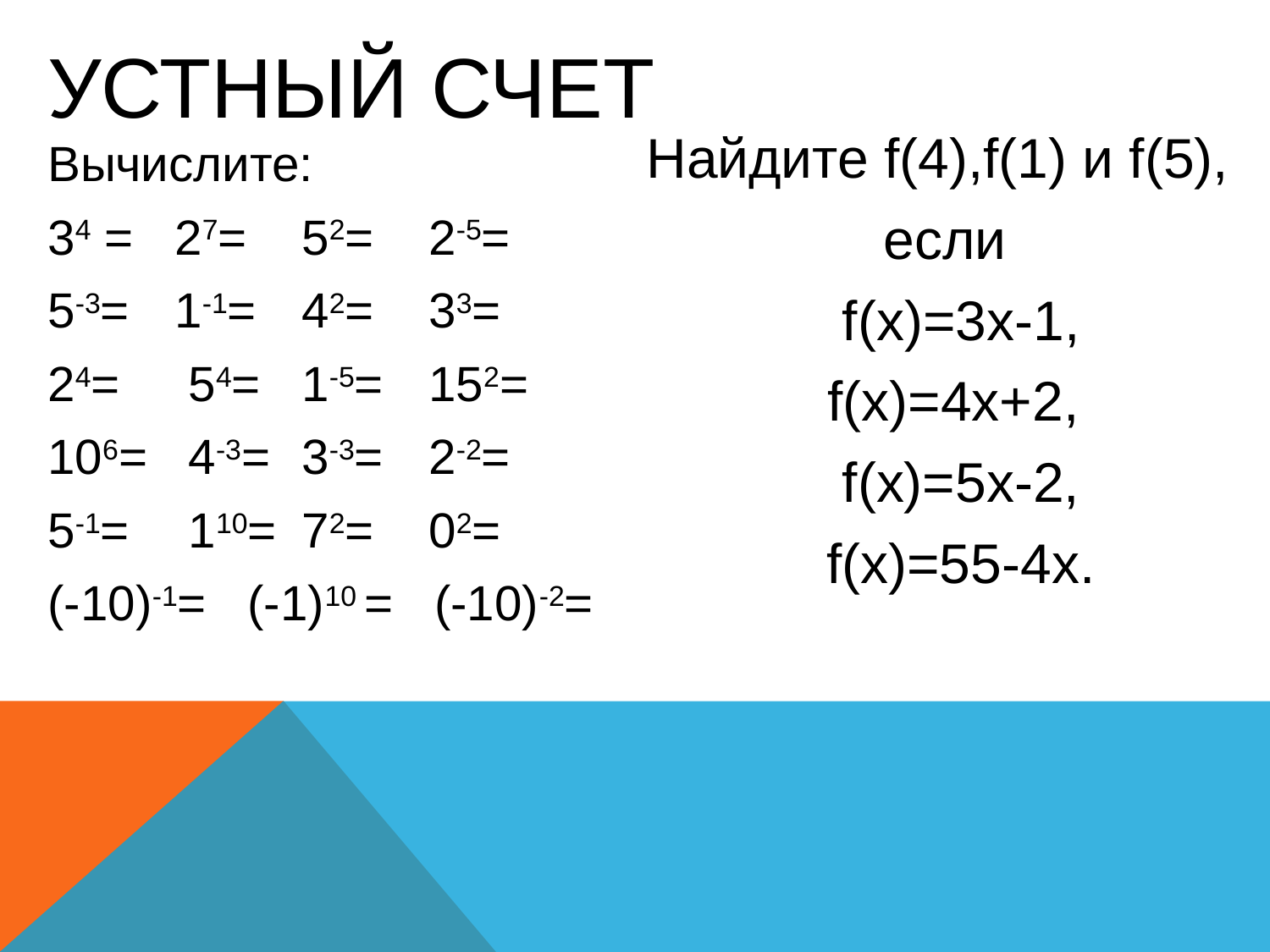

# Устный счет
Найдите f(4),f(1) и f(5),
 если
	f(х)=3x-1,
	f(х)=4x+2,
	f(х)=5x-2,
	f(х)=55-4x.

Вычислите:
34 =	27= 	52=	2-5=
5-3=	1-1=	42= 	33=
24=	 54=	1-5=	152=
106=	 4-3=	3-3=	2-2=
5-1=	 110=	72= 	02=
(-10)-1=   (-1)10 =   (-10)-2=